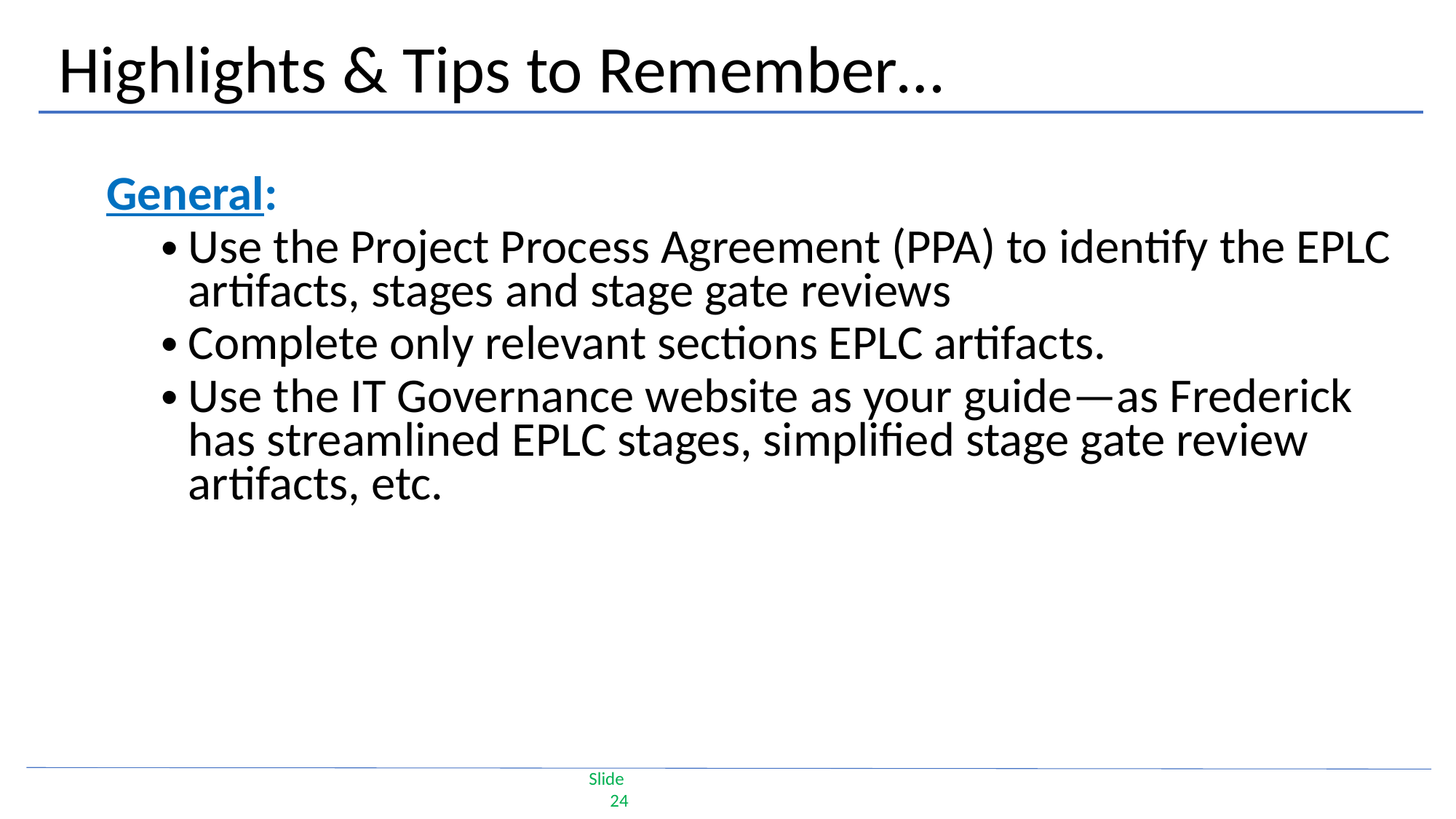

Highlights & Tips to Remember…
| General: Use the Project Process Agreement (PPA) to identify the EPLC artifacts, stages and stage gate reviews Complete only relevant sections EPLC artifacts. Use the IT Governance website as your guide—as Frederick has streamlined EPLC stages, simplified stage gate review artifacts, etc. |
| --- |
Slide 24